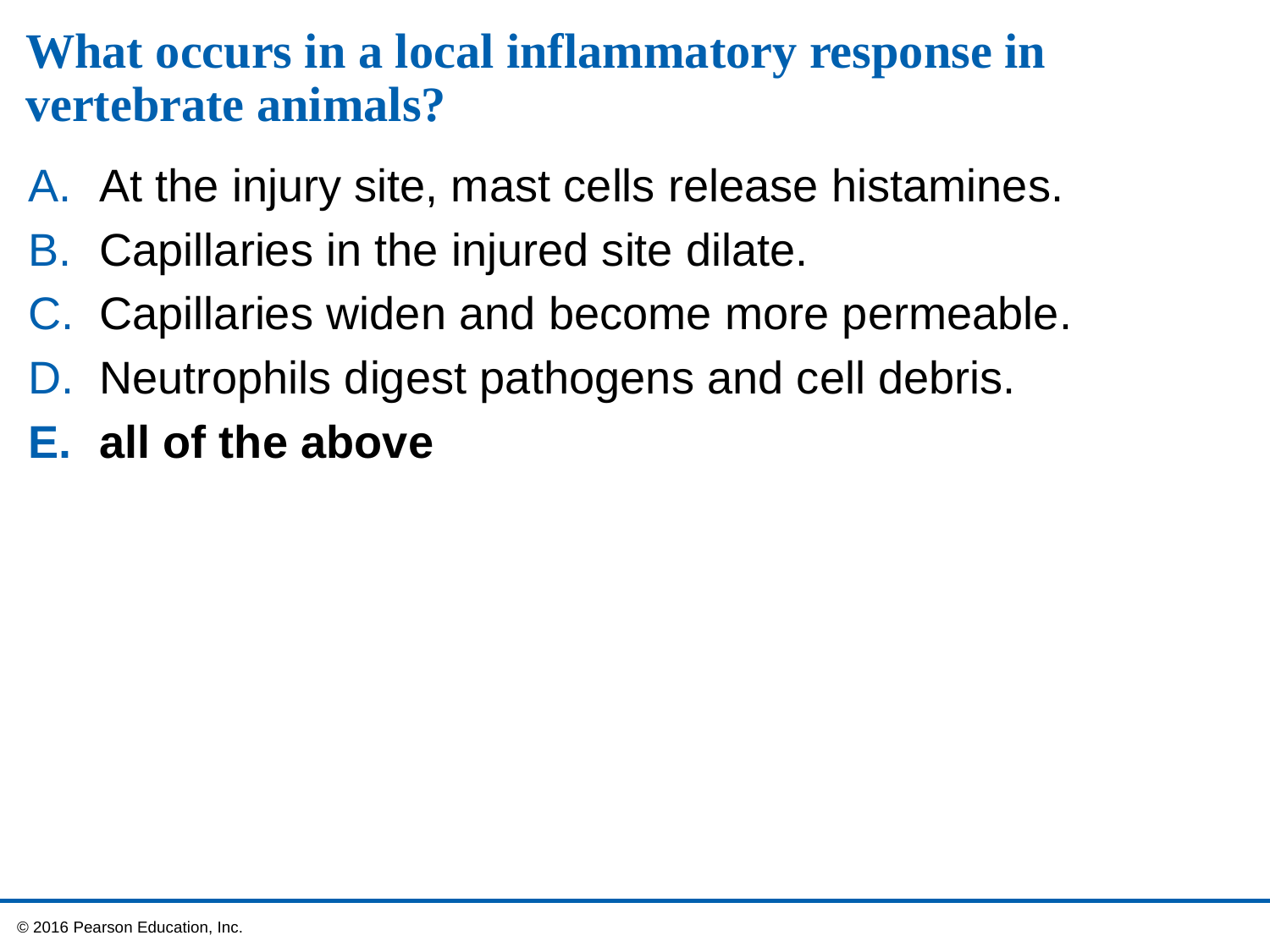

# What occurs in a local inflammatory response in vertebrate animals?
At the injury site, mast cells release histamines.
Capillaries in the injured site dilate.
Capillaries widen and become more permeable.
Neutrophils digest pathogens and cell debris.
all of the above
 © 2016 Pearson Education, Inc.